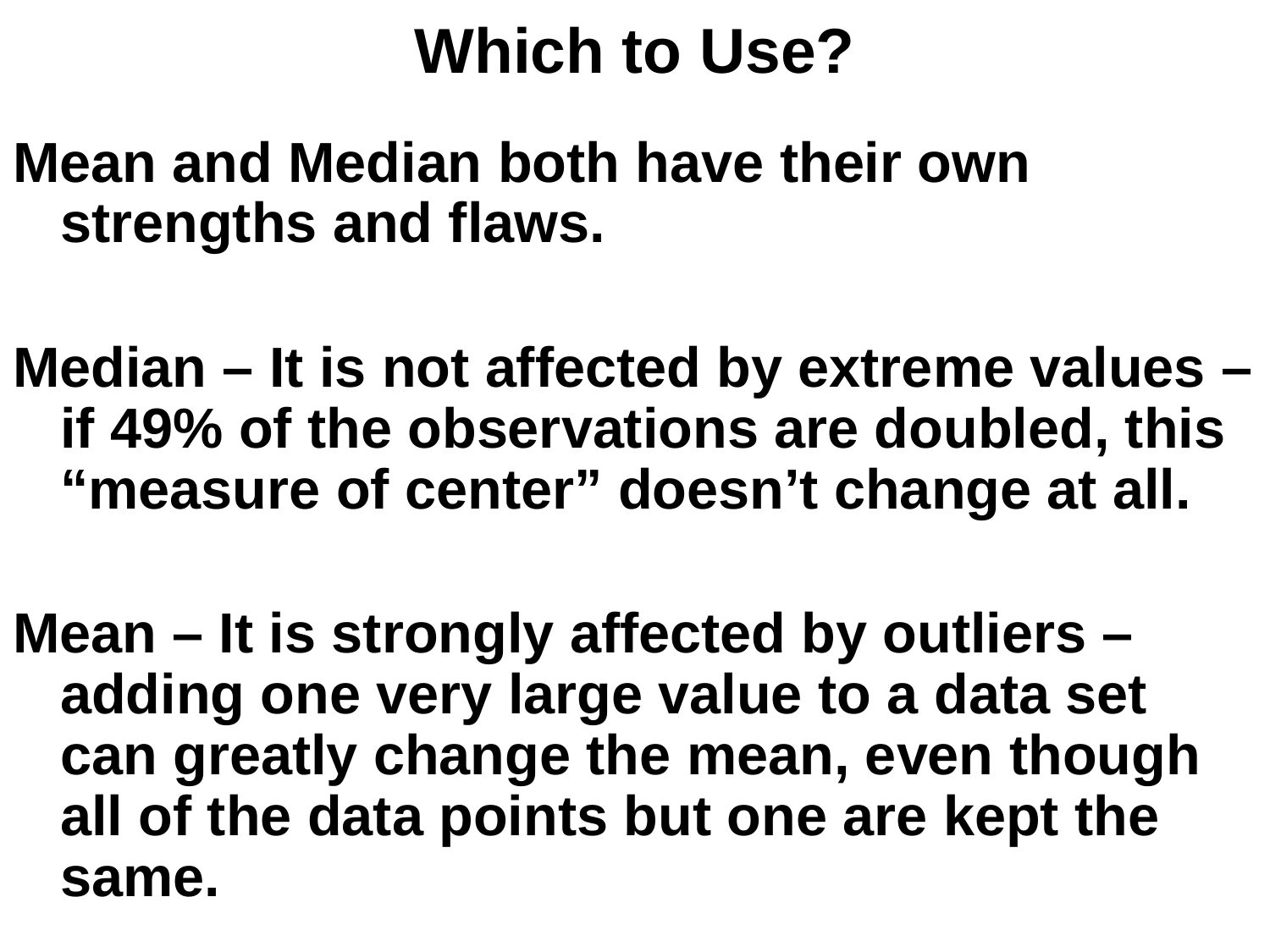

# Which to Use?
Mean and Median both have their own strengths and flaws.

Median – It is not affected by extreme values – if 49% of the observations are doubled, this “measure of center” doesn’t change at all.

Mean – It is strongly affected by outliers – adding one very large value to a data set can greatly change the mean, even though all of the data points but one are kept the same.